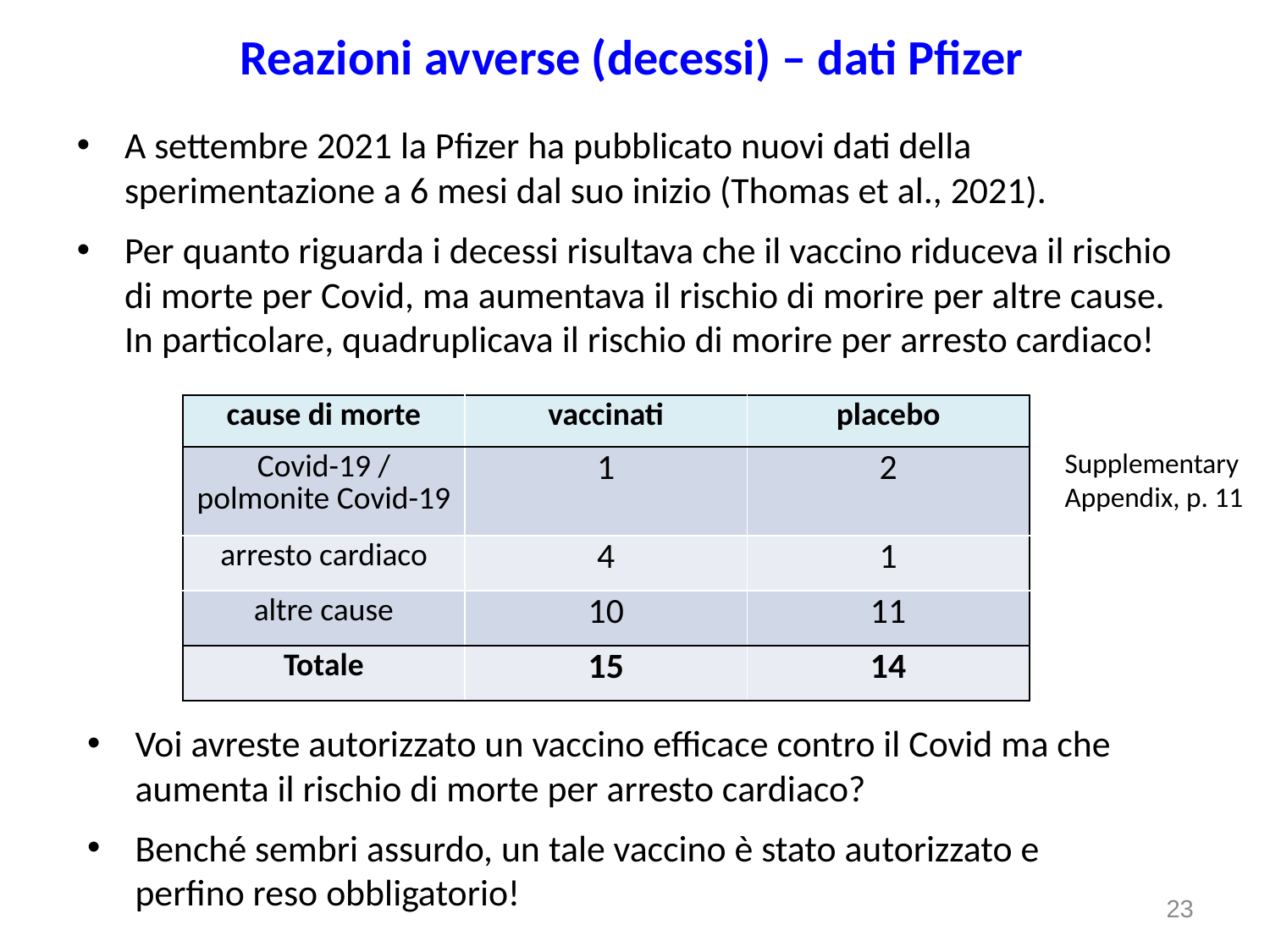

Reazioni avverse (decessi) – dati Pfizer
A settembre 2021 la Pfizer ha pubblicato nuovi dati della sperimentazione a 6 mesi dal suo inizio (Thomas et al., 2021).
Per quanto riguarda i decessi risultava che il vaccino riduceva il rischio di morte per Covid, ma aumentava il rischio di morire per altre cause. In particolare, quadruplicava il rischio di morire per arresto cardiaco!
| cause di morte | vaccinati | placebo |
| --- | --- | --- |
| Covid-19 / polmonite Covid-19 | 1 | 2 |
| arresto cardiaco | 4 | 1 |
| altre cause | 10 | 11 |
| Totale | 15 | 14 |
Supplementary Appendix, p. 11
Voi avreste autorizzato un vaccino efficace contro il Covid ma che aumenta il rischio di morte per arresto cardiaco?
Benché sembri assurdo, un tale vaccino è stato autorizzato e perfino reso obbligatorio!
23